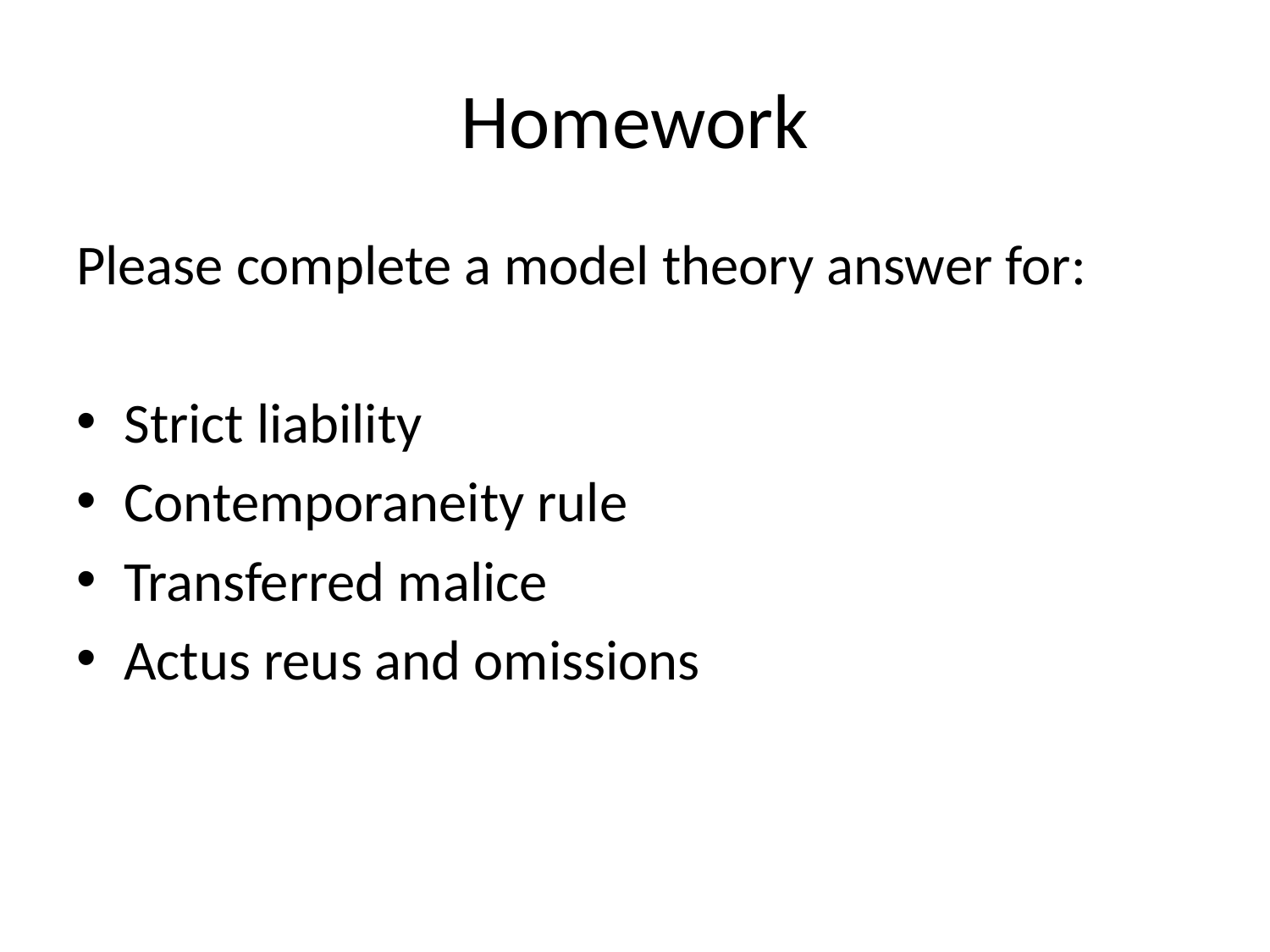

# Homework
Please complete a model theory answer for:

Strict liability
Contemporaneity rule
Transferred malice
Actus reus and omissions